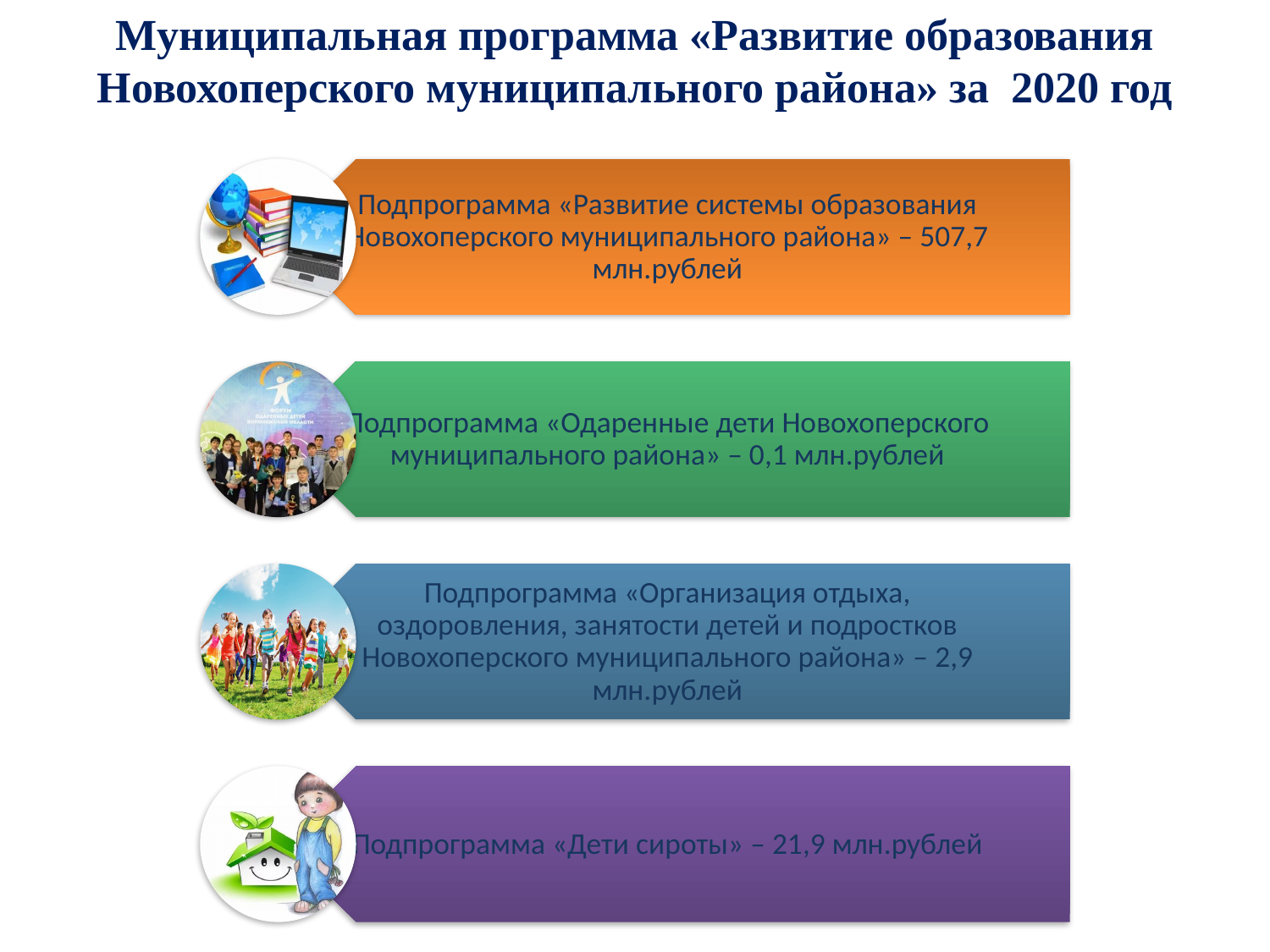

Муниципальная программа «Развитие образования Новохоперского муниципального района» за  2020 год
Подпрограмма «Развитие системы образования Новохоперского муниципального района» – 507,7 млн.рублей
Подпрограмма «Одаренные дети Новохоперского муниципального района» – 0,1 млн.рублей
Подпрограмма «Организация отдыха, оздоровления, занятости детей и подростков Новохоперского муниципального района» – 2,9 млн.рублей
Подпрограмма «Дети сироты» – 21,9 млн.рублей